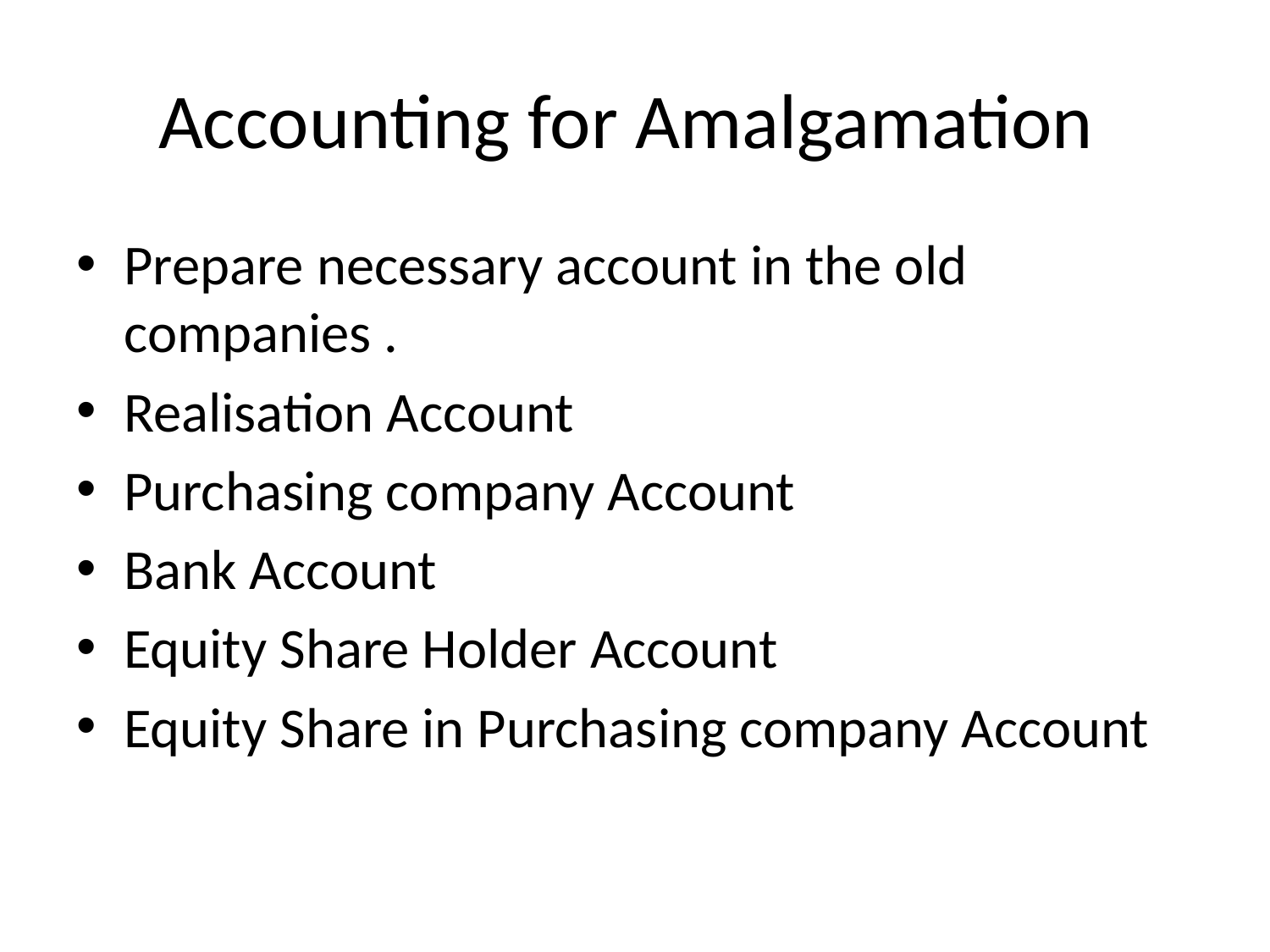

# Accounting for Amalgamation
Prepare necessary account in the old companies .
Realisation Account
Purchasing company Account
Bank Account
Equity Share Holder Account
Equity Share in Purchasing company Account